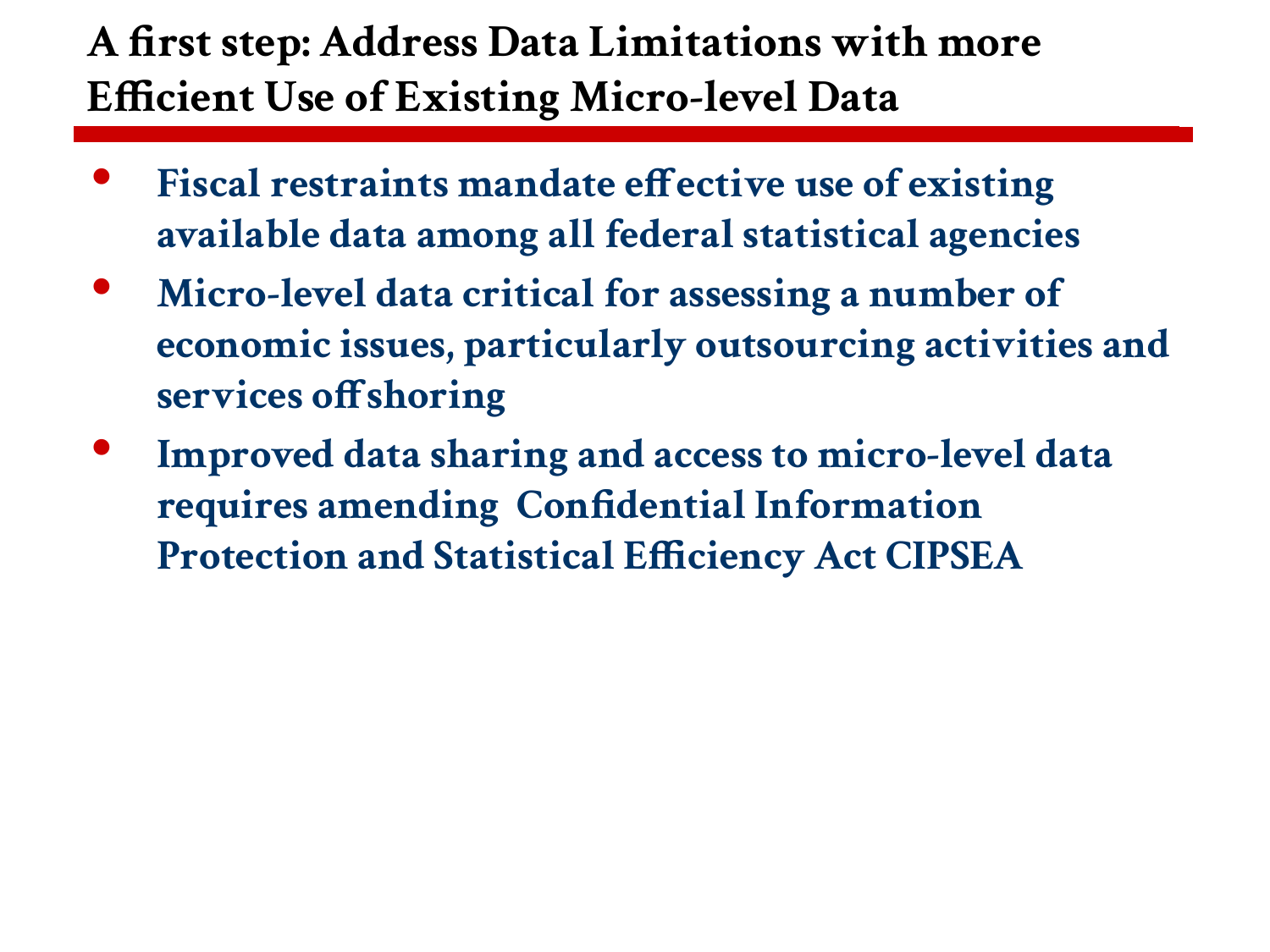

# A first step: Address Data Limitations with more Efficient Use of Existing Micro-level Data
Fiscal restraints mandate effective use of existing available data among all federal statistical agencies
Micro-level data critical for assessing a number of economic issues, particularly outsourcing activities and services offshoring
Improved data sharing and access to micro-level data requires amending  Confidential Information Protection and Statistical Efficiency Act CIPSEA